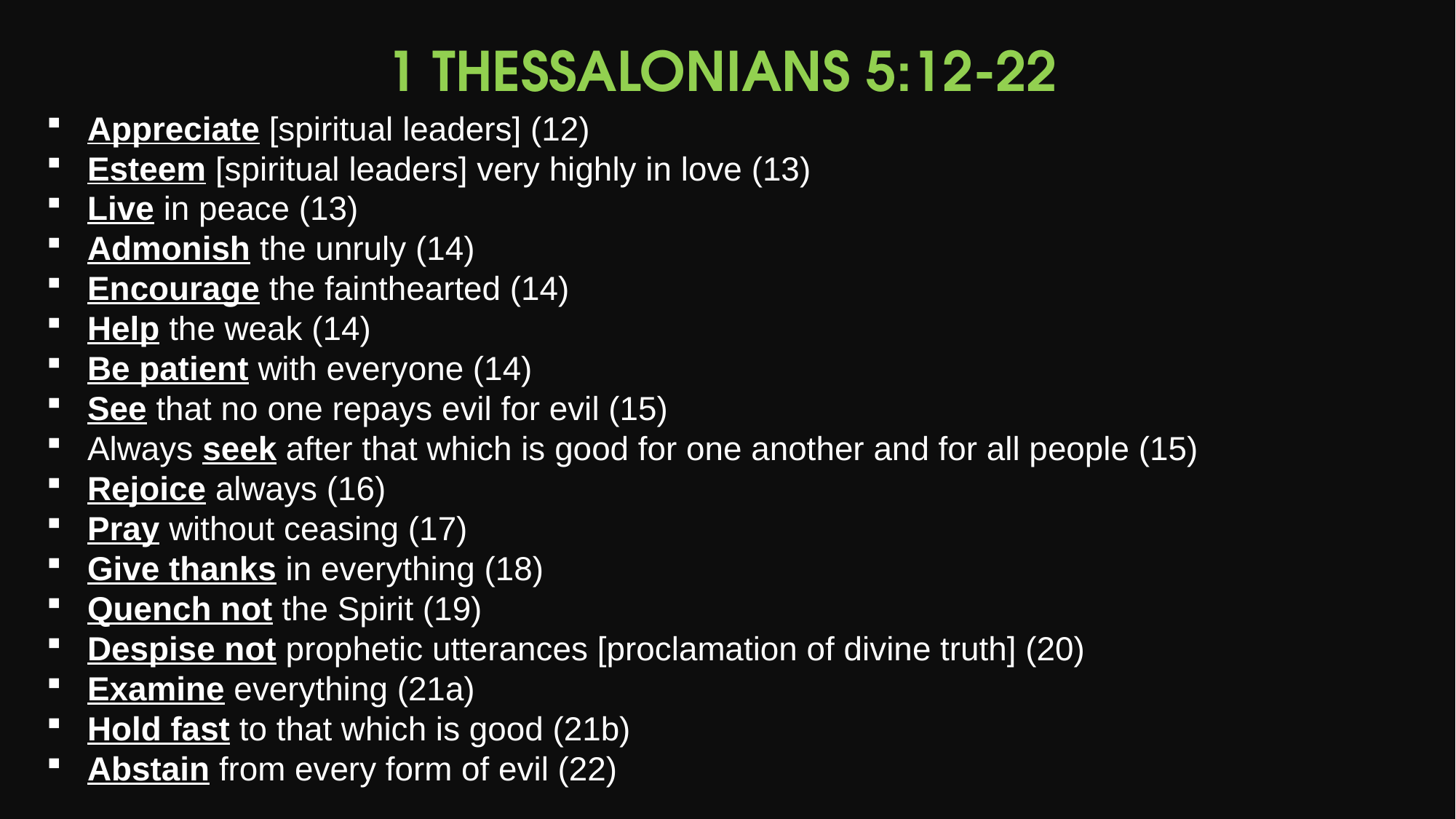

1 Thessalonians 5:12-22
Appreciate [spiritual leaders] (12)
Esteem [spiritual leaders] very highly in love (13)
Live in peace (13)
Admonish the unruly (14)
Encourage the fainthearted (14)
Help the weak (14)
Be patient with everyone (14)
See that no one repays evil for evil (15)
Always seek after that which is good for one another and for all people (15)
Rejoice always (16)
Pray without ceasing (17)
Give thanks in everything (18)
Quench not the Spirit (19)
Despise not prophetic utterances [proclamation of divine truth] (20)
Examine everything (21a)
Hold fast to that which is good (21b)
Abstain from every form of evil (22)